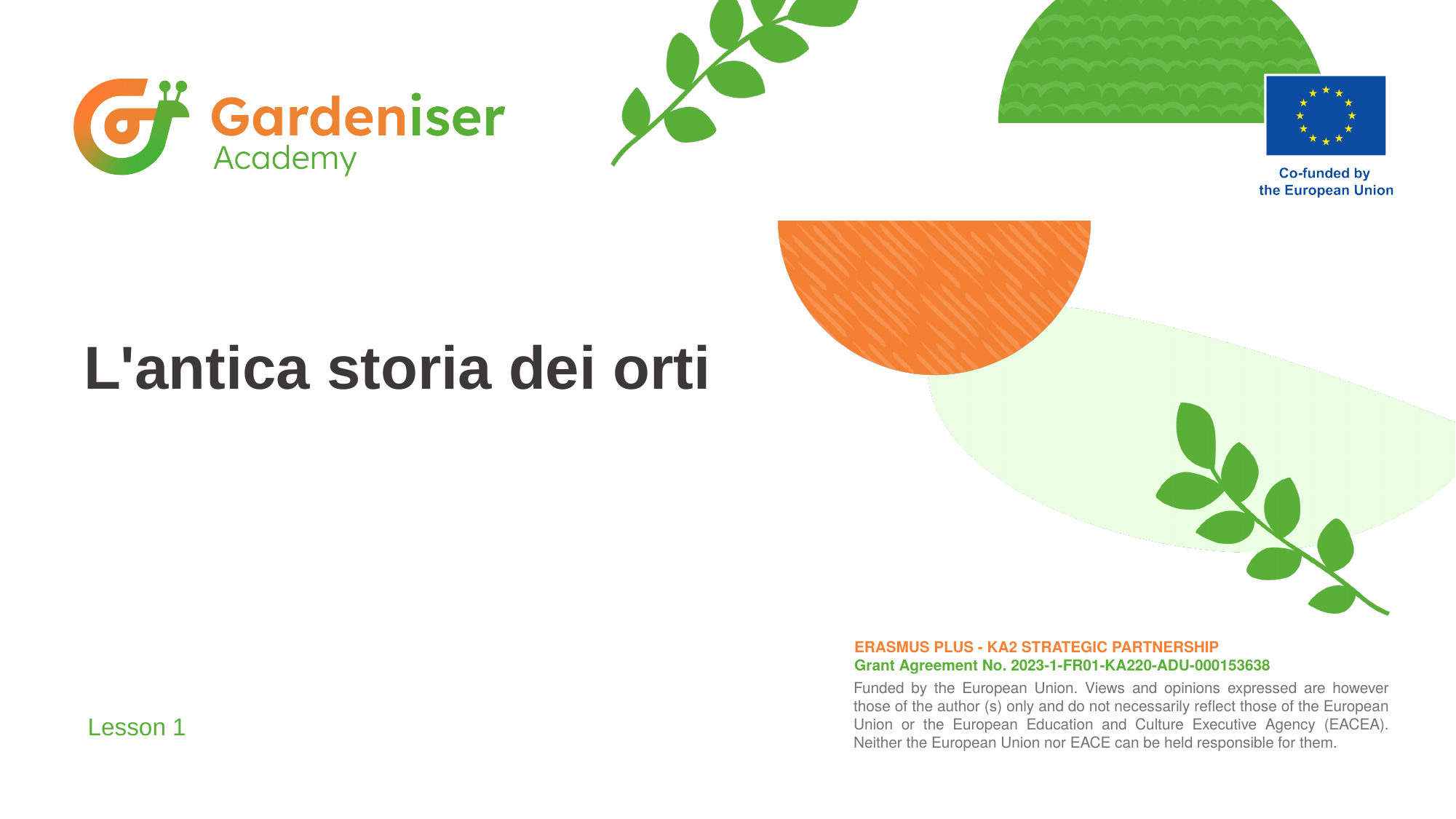

# L'antica storia dei orti
Lesson 1